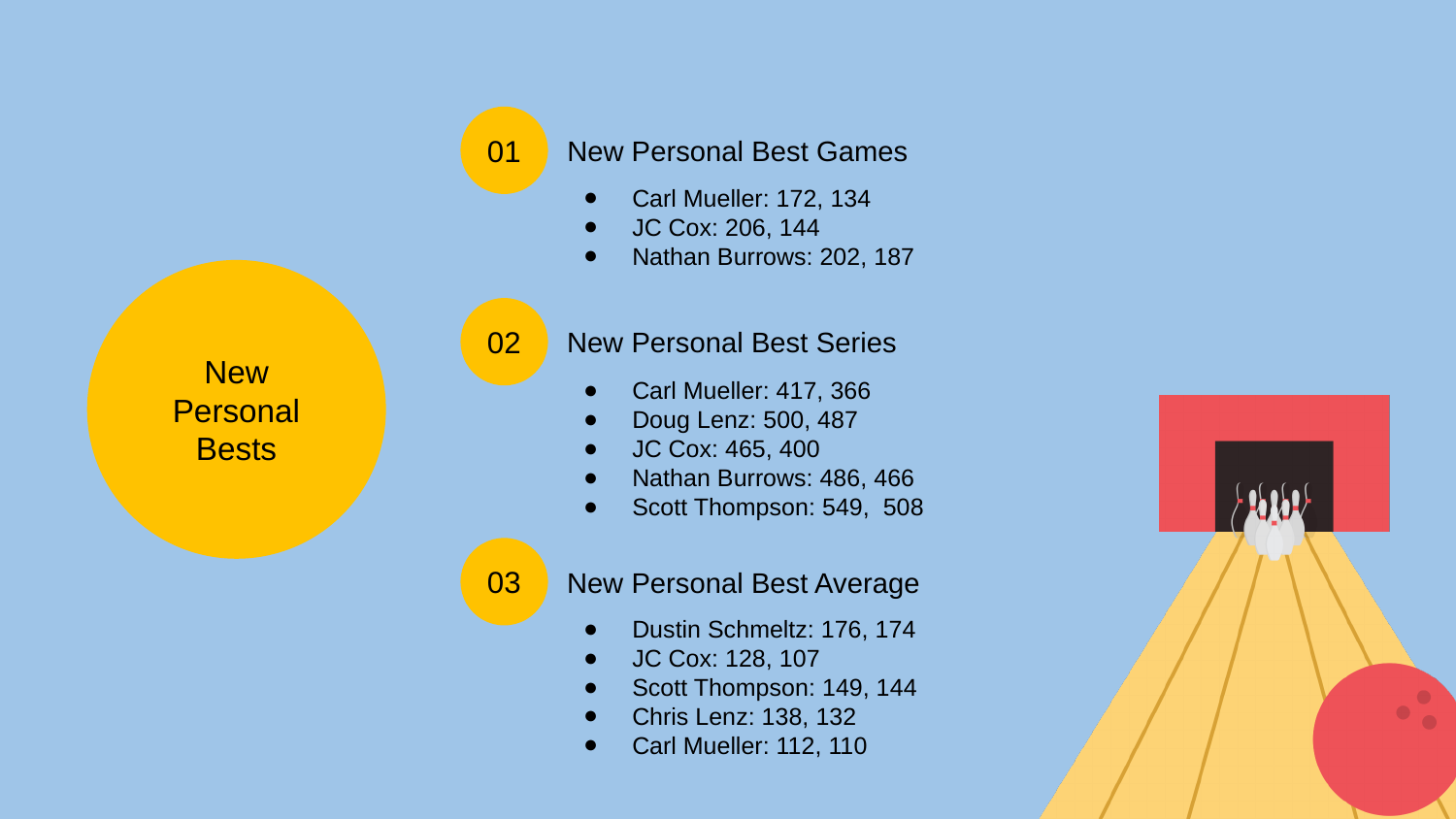

01
New Personal Best Games
Carl Mueller: 172, 134
JC Cox: 206, 144
Nathan Burrows: 202, 187
New Personal Bests
02
New Personal Best Series
Carl Mueller: 417, 366
Doug Lenz: 500, 487
JC Cox: 465, 400
Nathan Burrows: 486, 466
Scott Thompson: 549,  508
03
New Personal Best Average
Dustin Schmeltz: 176, 174
JC Cox: 128, 107
Scott Thompson: 149, 144
Chris Lenz: 138, 132
Carl Mueller: 112, 110